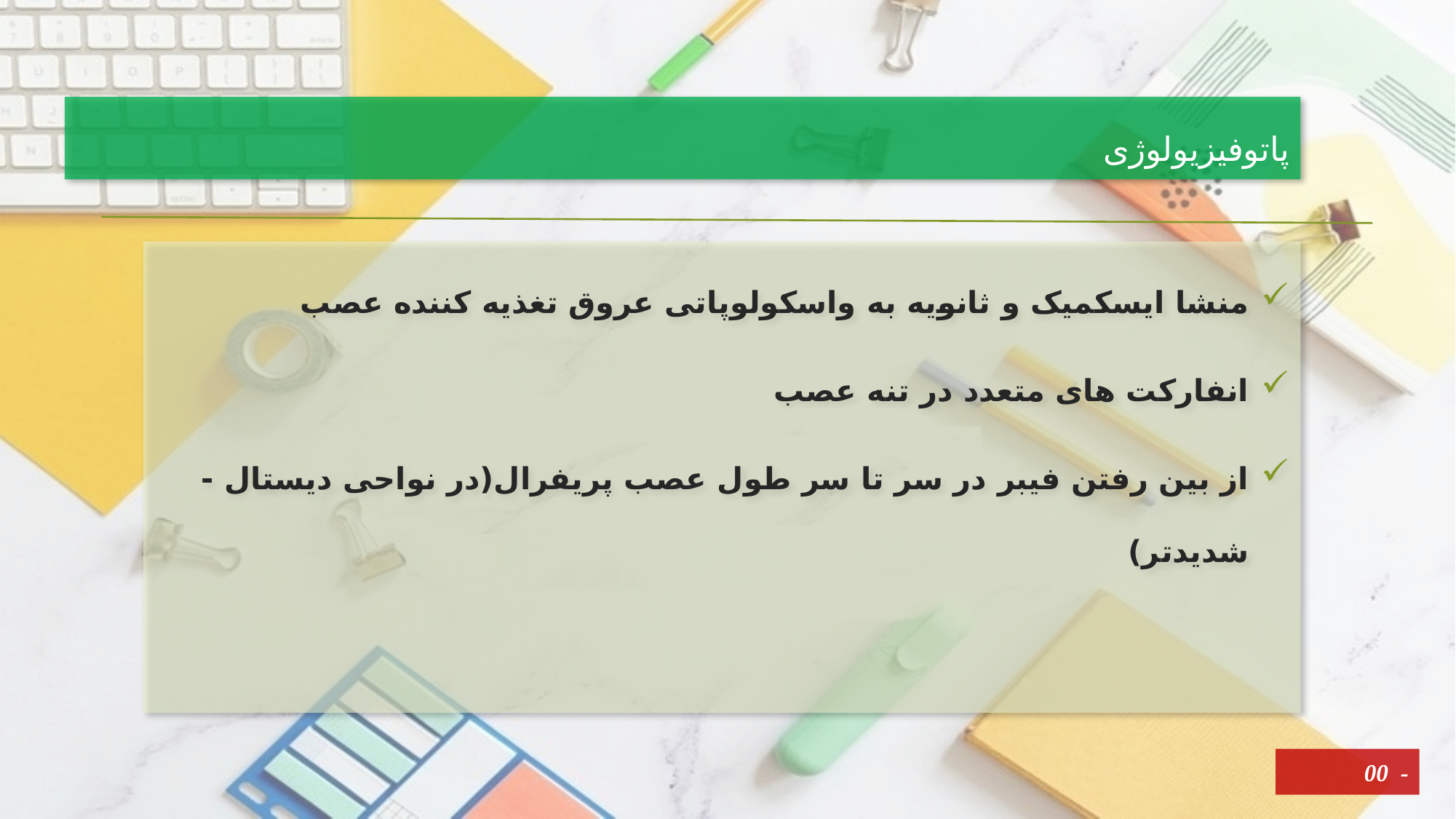

# پاتوفیزیولوژی
منشا ایسکمیک و ثانویه به واسکولوپاتی عروق تغذیه کننده عصب
انفارکت های متعدد در تنه عصب
از بین رفتن فیبر در سر تا سر طول عصب پریفرال(در نواحی دیستال - شدیدتر)